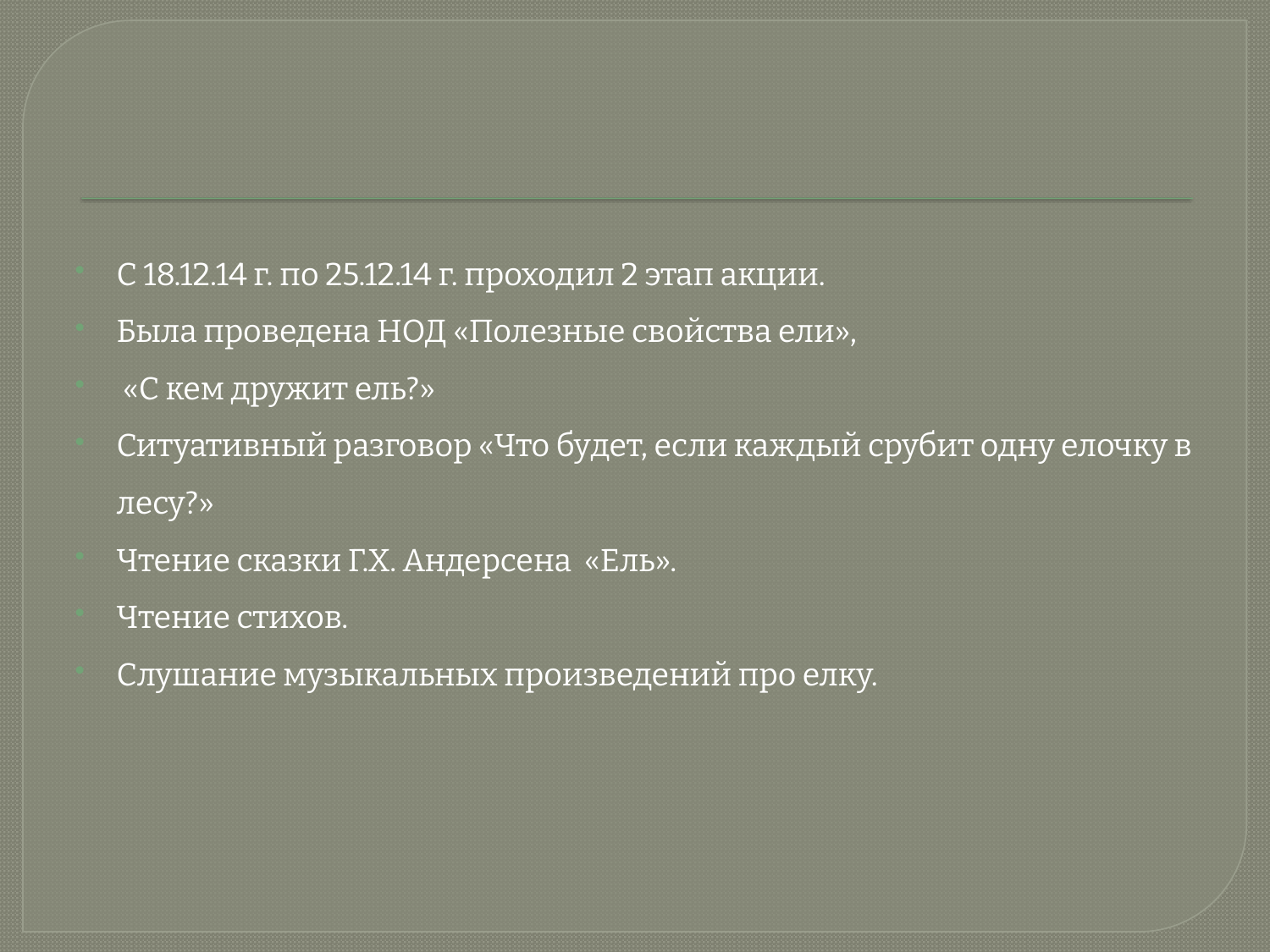

С 18.12.14 г. по 25.12.14 г. проходил 2 этап акции.
Была проведена НОД «Полезные свойства ели»,
 «С кем дружит ель?»
Ситуативный разговор «Что будет, если каждый срубит одну елочку в лесу?»
Чтение сказки Г.Х. Андерсена  «Ель».
Чтение стихов.
Слушание музыкальных произведений про елку.